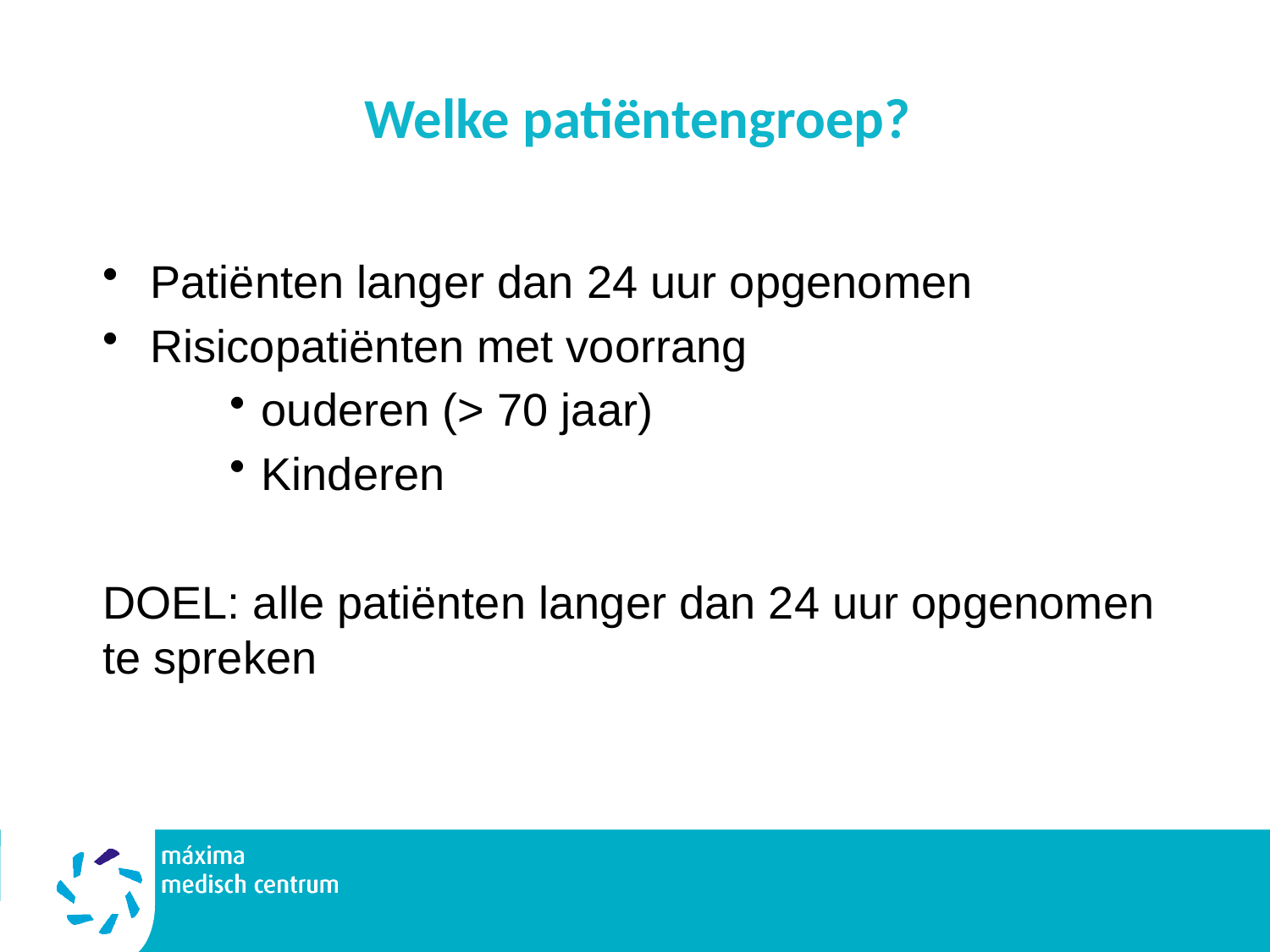

# Welke patiëntengroep?
Patiënten langer dan 24 uur opgenomen
Risicopatiënten met voorrang
ouderen (> 70 jaar)
Kinderen

DOEL: alle patiënten langer dan 24 uur opgenomen te spreken